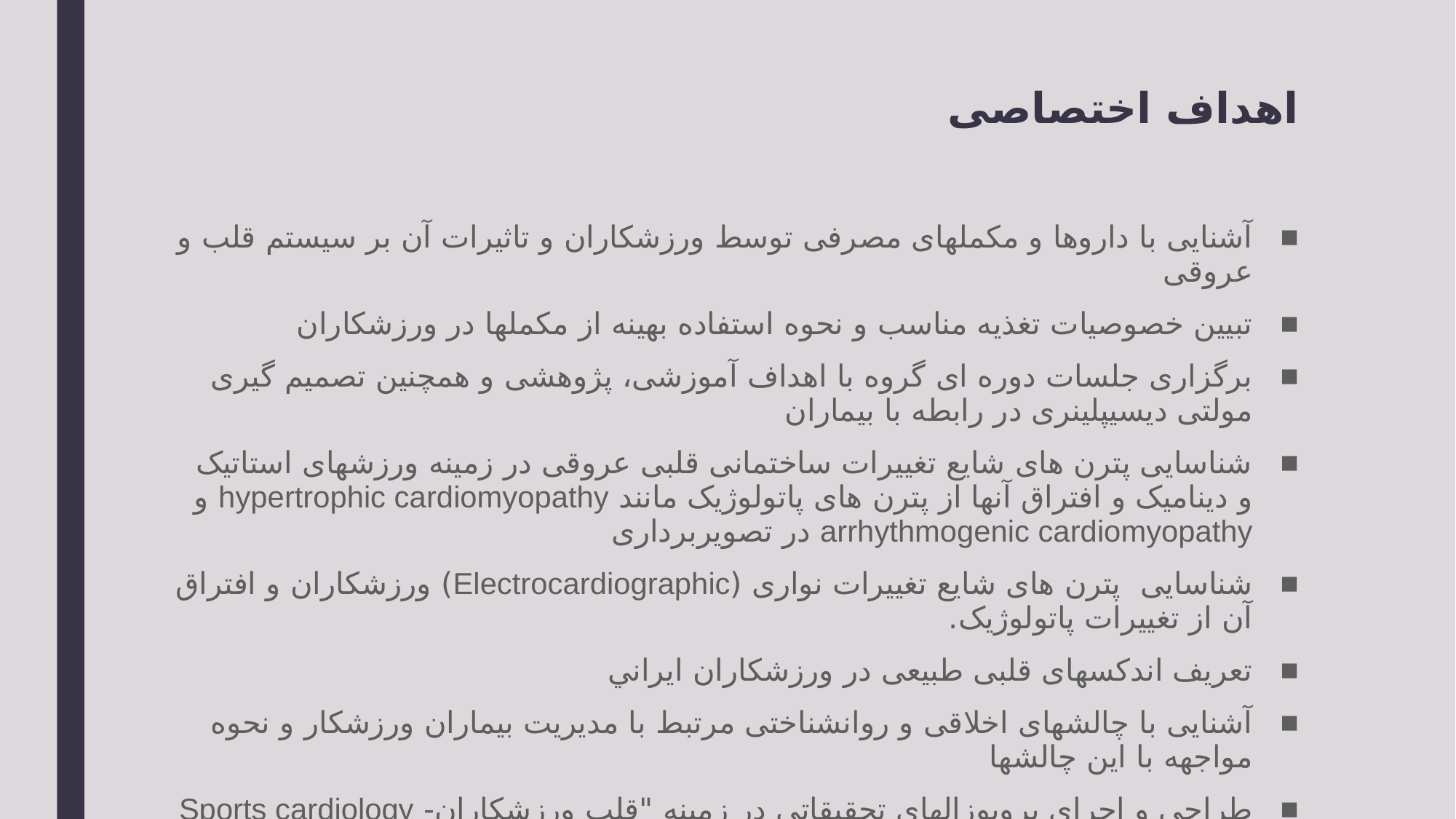

# اهداف اختصاصی
آشنایی با داروها و مکملهای مصرفی توسط ورزشکاران و تاثیرات آن بر سیستم قلب و عروقی
تبیین خصوصیات تغذیه مناسب و نحوه استفاده بهینه از مکملها در ورزشکاران
برگزاری جلسات دوره ای گروه با اهداف آموزشی، پژوهشی و همچنین تصمیم گیری مولتی دیسیپلینری در رابطه با بیماران
شناسایی پترن های شایع تغییرات ساختمانی قلبی عروقی در زمینه ورزشهای استاتیک و دینامیک و افتراق آنها از پترن های پاتولوژیک مانند hypertrophic cardiomyopathy و arrhythmogenic cardiomyopathy در تصویربرداری
شناسایی  پترن های شایع تغییرات نواری (Electrocardiographic) ورزشکاران و افتراق آن از تغییرات پاتولوژیک.
تعريف اندکسهای قلبی طبیعی در ورزشكاران ايراني
آشنایی با چالشهای اخلاقی و روانشناختی مرتبط با مدیریت بیماران ورزشکار و نحوه مواجهه با این چالشها
طراحی و اجرای پروپوزالهای تحقیقاتی در زمینه "قلب ورزشکاران- Sports cardiology "